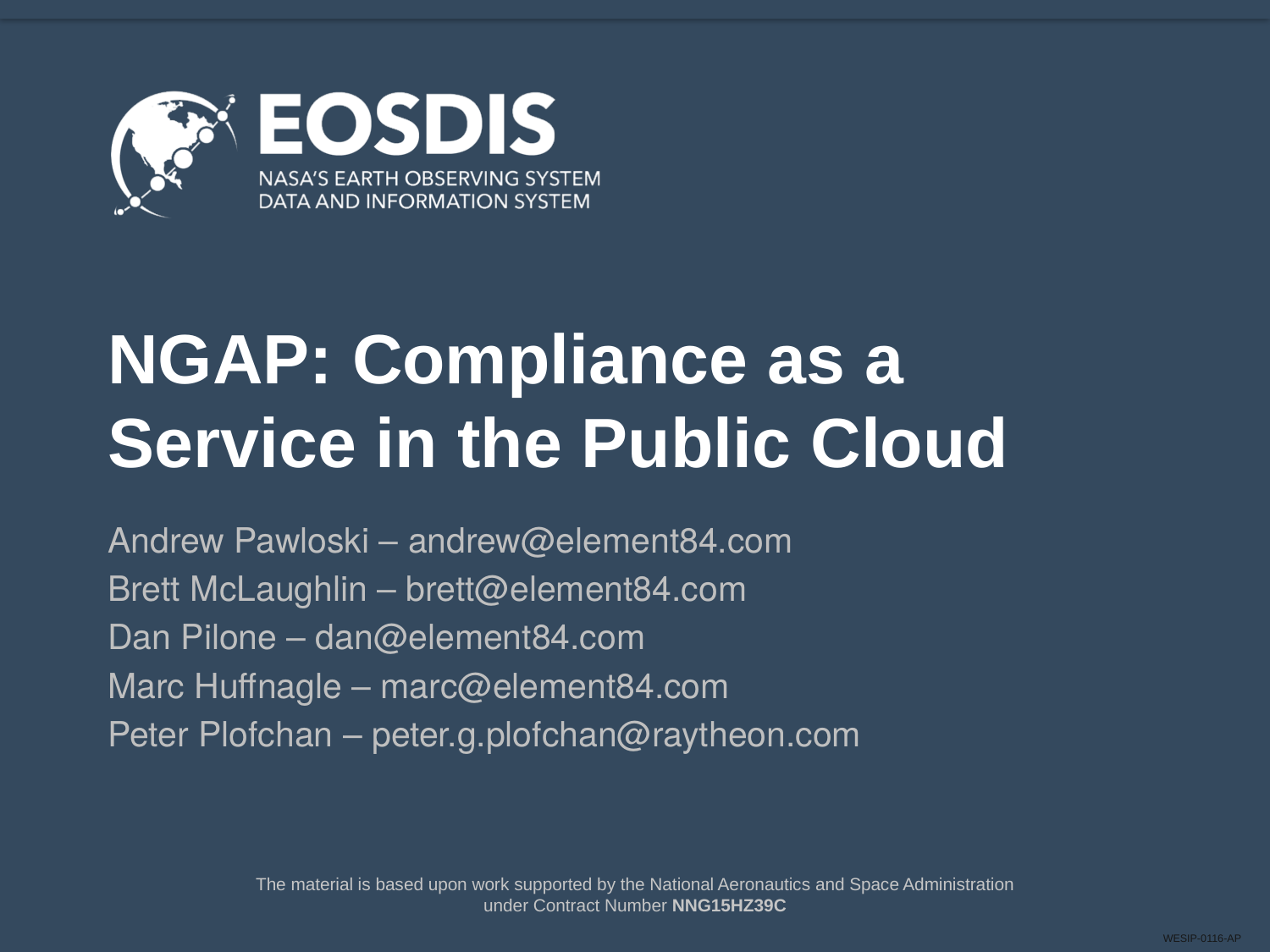

# NGAP: Compliance as a Service in the Public Cloud
Andrew Pawloski – andrew@element84.com
Brett McLaughlin – brett@element84.com
Dan Pilone – dan@element84.com
Marc Huffnagle – marc@element84.com
Peter Plofchan – peter.g.plofchan@raytheon.com